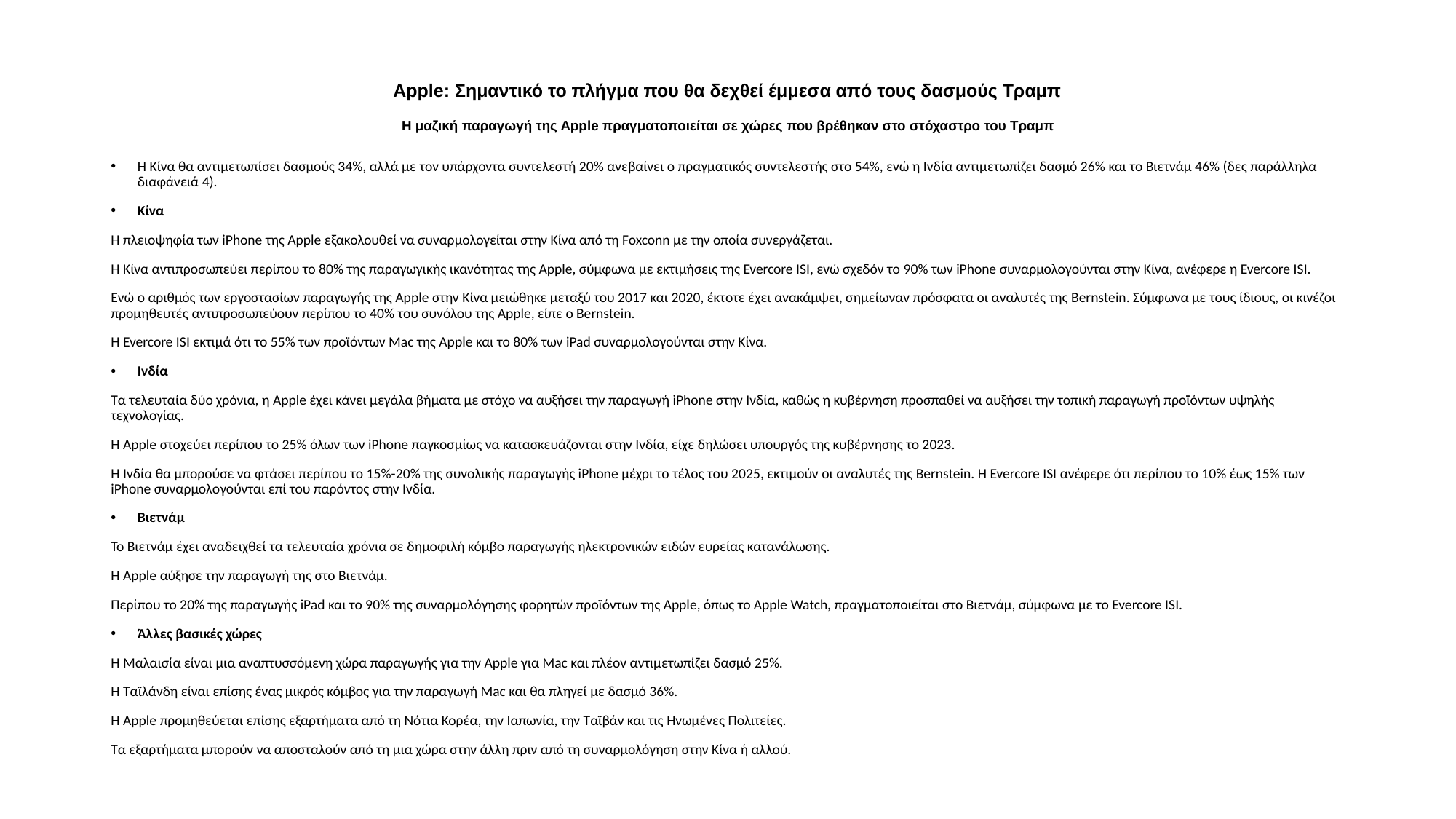

# Apple: Σημαντικό το πλήγμα που θα δεχθεί έμμεσα από τους δασμούς Τραμπ

Η μαζική παραγωγή της Αpple πραγματοποιείται σε χώρες που βρέθηκαν στο στόχαστρο του Τραμπ

Η Κίνα θα αντιμετωπίσει δασμούς 34%, αλλά με τον υπάρχοντα συντελεστή 20% ανεβαίνει ο πραγματικός συντελεστής στο 54%, ενώ η Ινδία αντιμετωπίζει δασμό 26% και το Βιετνάμ 46% (δες παράλληλα διαφάνειά 4).
Κίνα
Η πλειοψηφία των iPhone της Apple εξακολουθεί να συναρμολογείται στην Κίνα από τη Foxconn με την οποία συνεργάζεται.
Η Κίνα αντιπροσωπεύει περίπου το 80% της παραγωγικής ικανότητας της Apple, σύμφωνα με εκτιμήσεις της Evercore ISI, ενώ σχεδόν το 90% των iPhone συναρμολογούνται στην Κίνα, ανέφερε η Evercore ISI.
Ενώ ο αριθμός των εργοστασίων παραγωγής της Apple στην Κίνα μειώθηκε μεταξύ του 2017 και 2020, έκτοτε έχει ανακάμψει, σημείωναν πρόσφατα οι αναλυτές της Bernstein. Σύμφωνα με τους ίδιους, οι κινέζοι προμηθευτές αντιπροσωπεύουν περίπου το 40% του συνόλου της Apple, είπε ο Bernstein.
Η Evercore ISI εκτιμά ότι το 55% των προϊόντων Mac της Apple και το 80% των iPad συναρμολογούνται στην Κίνα.
Ινδία
Τα τελευταία δύο χρόνια, η Apple έχει κάνει μεγάλα βήματα με στόχο να αυξήσει την παραγωγή iPhone στην Ινδία, καθώς η κυβέρνηση προσπαθεί να αυξήσει την τοπική παραγωγή προϊόντων υψηλής τεχνολογίας.
Η Apple στοχεύει περίπου το 25% όλων των iPhone παγκοσμίως να κατασκευάζονται στην Ινδία, είχε δηλώσει υπουργός της κυβέρνησης το 2023.
Η Ινδία θα μπορούσε να φτάσει περίπου το 15%-20% της συνολικής παραγωγής iPhone μέχρι το τέλος του 2025, εκτιμούν οι αναλυτές της Bernstein. Η Evercore ISI ανέφερε ότι περίπου το 10% έως 15% των iPhone συναρμολογούνται επί του παρόντος στην Ινδία.
Βιετνάμ
Το Βιετνάμ έχει αναδειχθεί τα τελευταία χρόνια σε δημοφιλή κόμβο παραγωγής ηλεκτρονικών ειδών ευρείας κατανάλωσης.
Η Apple αύξησε την παραγωγή της στο Βιετνάμ.
Περίπου το 20% της παραγωγής iPad και το 90% της συναρμολόγησης φορητών προϊόντων της Apple, όπως το Apple Watch, πραγματοποιείται στο Βιετνάμ, σύμφωνα με το Evercore ISI.
Άλλες βασικές χώρες
Η Μαλαισία είναι μια αναπτυσσόμενη χώρα παραγωγής για την Apple για Mac και πλέον αντιμετωπίζει δασμό 25%.
Η Ταϊλάνδη είναι επίσης ένας μικρός κόμβος για την παραγωγή Mac και θα πληγεί με δασμό 36%.
Η Apple προμηθεύεται επίσης εξαρτήματα από τη Νότια Κορέα, την Ιαπωνία, την Ταϊβάν και τις Ηνωμένες Πολιτείες.
Τα εξαρτήματα μπορούν να αποσταλούν από τη μια χώρα στην άλλη πριν από τη συναρμολόγηση στην Κίνα ή αλλού.